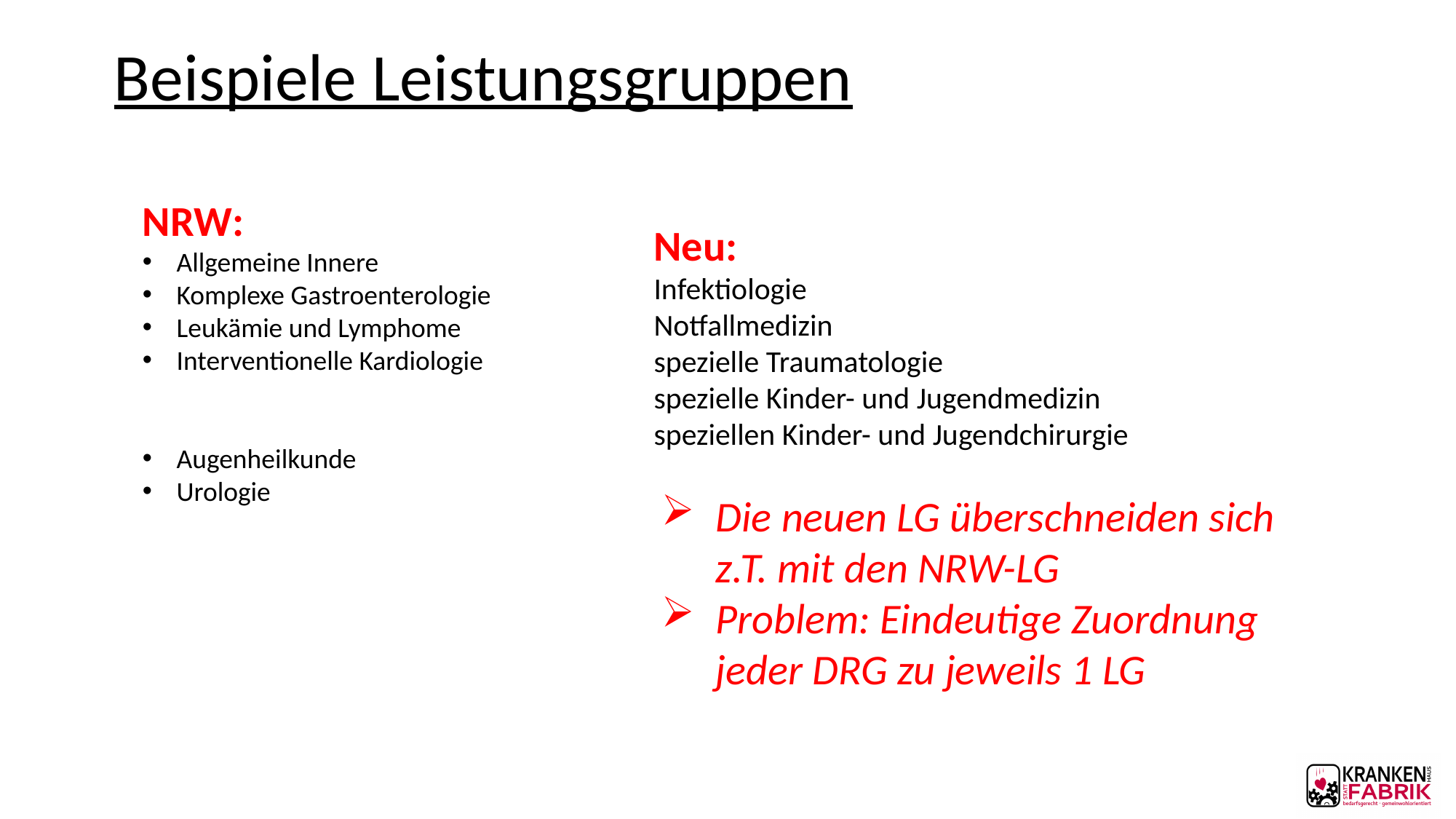

# Beispiele Leistungsgruppen
NRW:
Allgemeine Innere
Komplexe Gastroenterologie
Leukämie und Lymphome
Interventionelle Kardiologie

Augenheilkunde
Urologie

Neu:
Infektiologie
Notfallmedizin
spezielle Traumatologie
spezielle Kinder- und Jugendmedizin
speziellen Kinder- und Jugendchirurgie
Die neuen LG überschneiden sich z.T. mit den NRW-LG
Problem: Eindeutige Zuordnung jeder DRG zu jeweils 1 LG